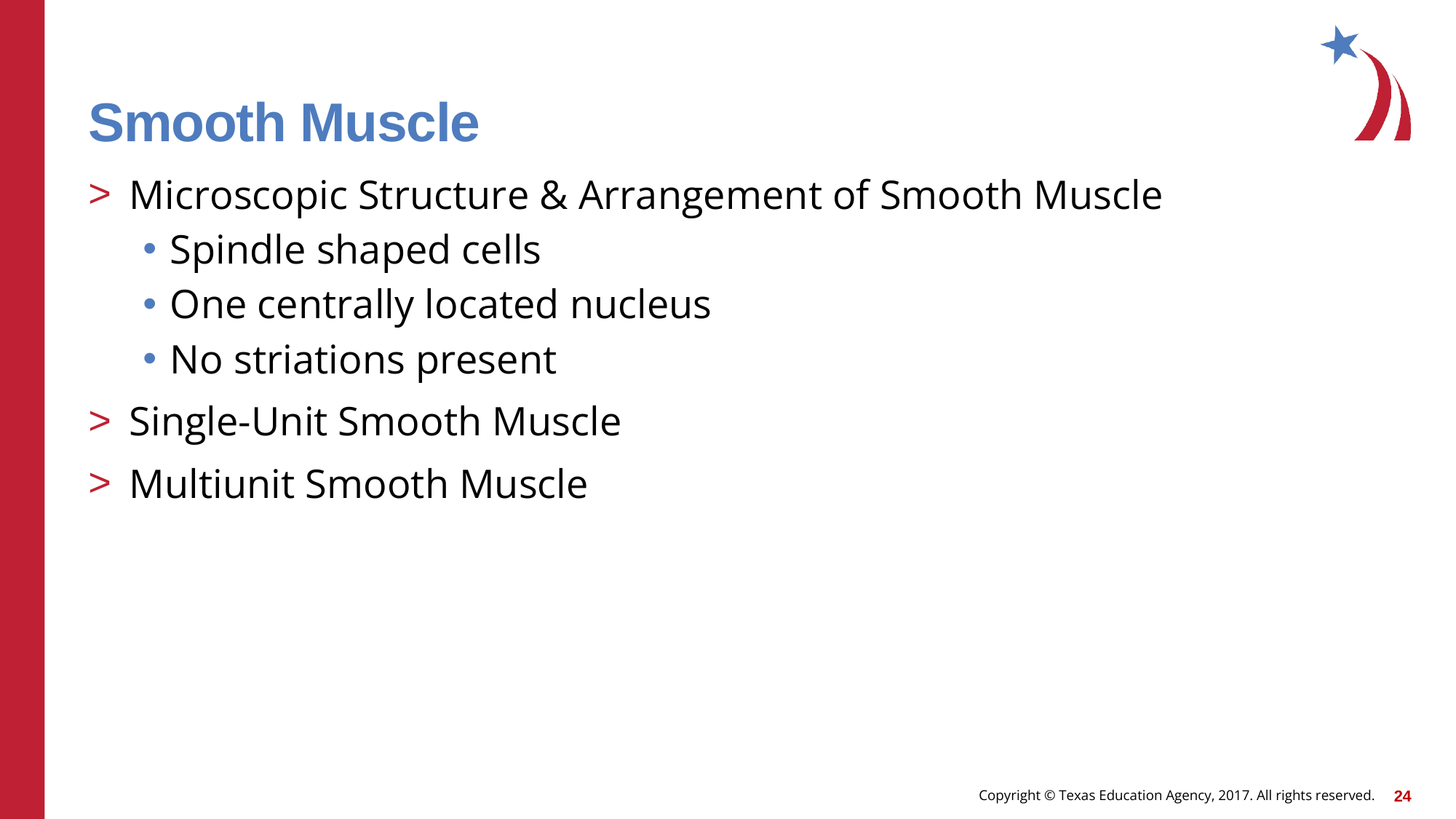

# Smooth Muscle
Microscopic Structure & Arrangement of Smooth Muscle
Spindle shaped cells
One centrally located nucleus
No striations present
Single-Unit Smooth Muscle
Multiunit Smooth Muscle